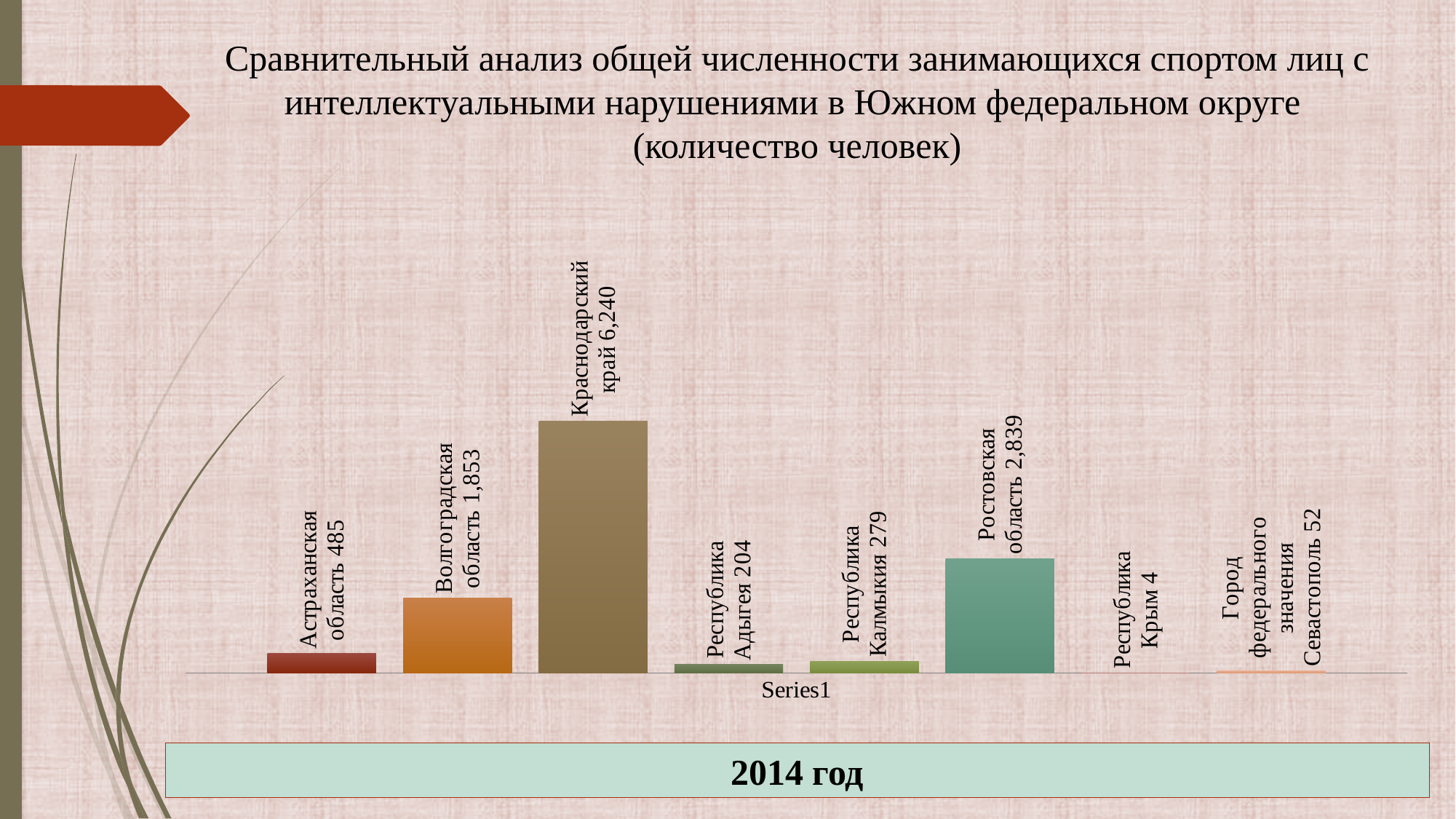

Сравнительный анализ общей численности занимающихся спортом лиц с интеллектуальными нарушениями в Южном федеральном округе
(количество человек)

### Chart

| Category | Астраханская область | Волгоградская область | Краснодарский край | Республика Адыгея | Республика Калмыкия | Ростовская область | Республика Крым | Город федерального значения Севастополь |
|---|---|---|---|---|---|---|---|---|
|  | 485.0 | 1853.0 | 6240.0 | 204.0 | 279.0 | 2839.0 | 4.0 | 52.0 |
2014 год